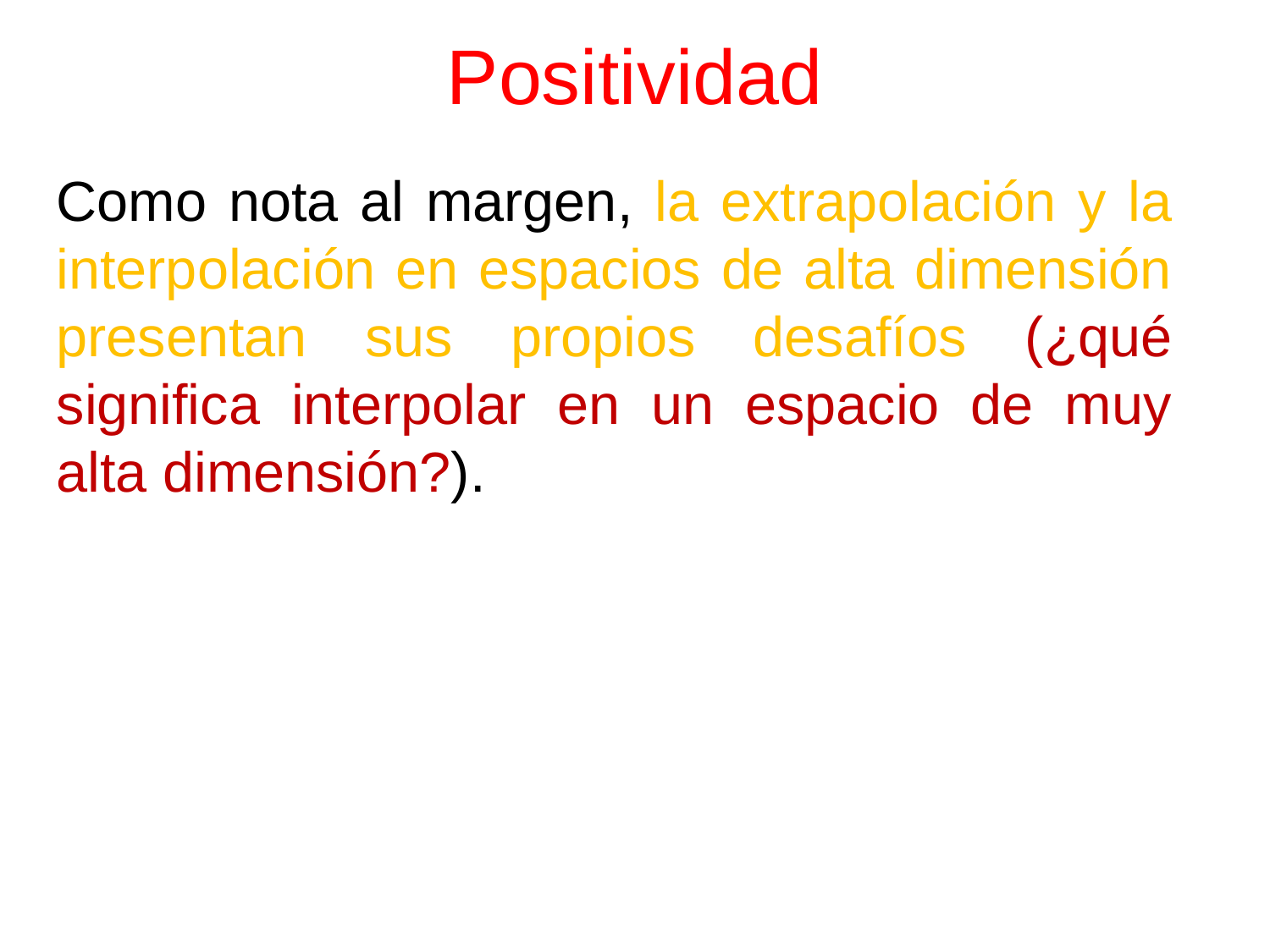

# Positividad
Como nota al margen, la extrapolación y la interpolación en espacios de alta dimensión presentan sus propios desafíos (¿qué significa interpolar en un espacio de muy alta dimensión?).